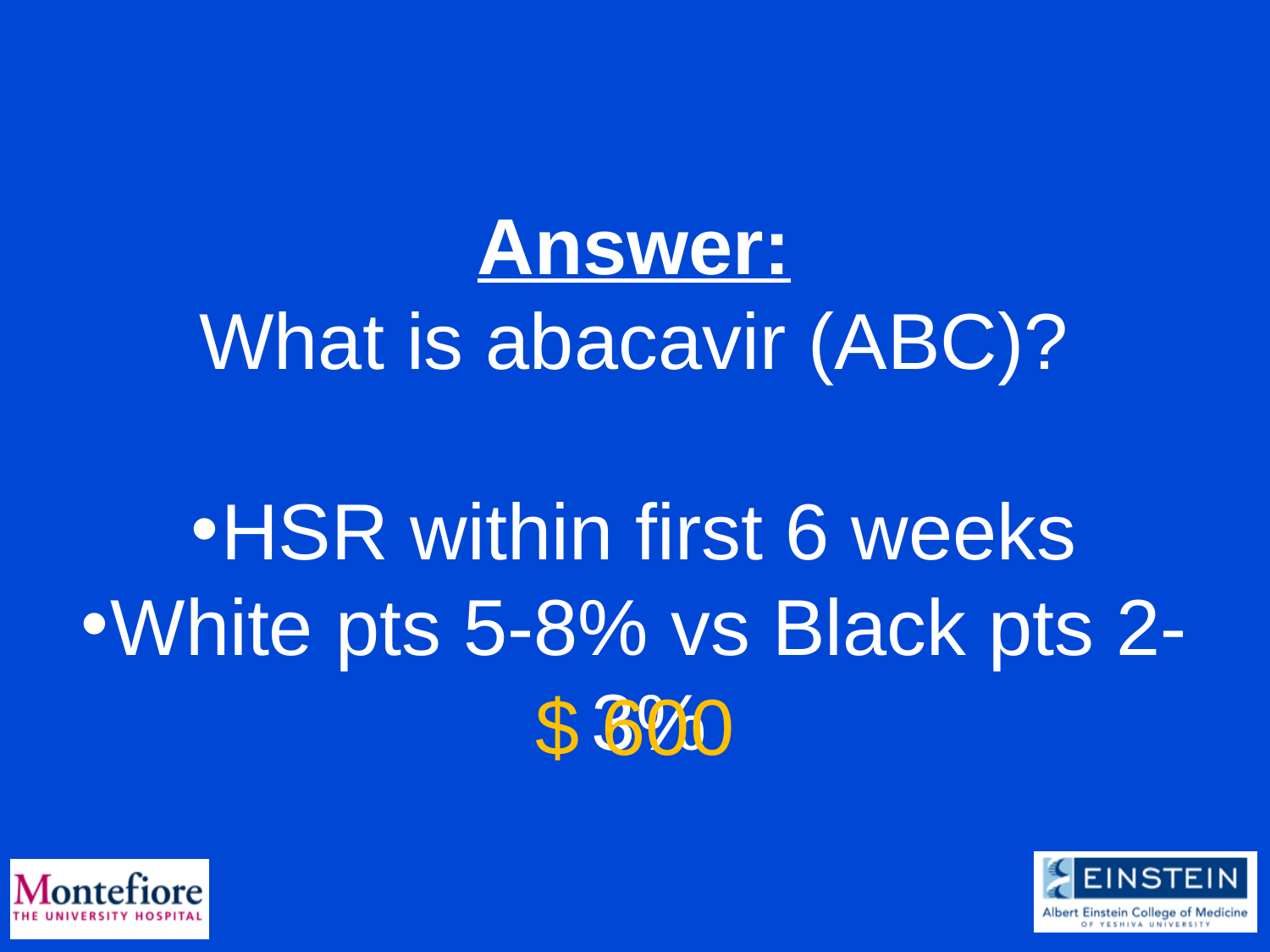

Answer:
What is abacavir (ABC)?

HSR within first 6 weeks
White pts 5-8% vs Black pts 2-3%
$ 600